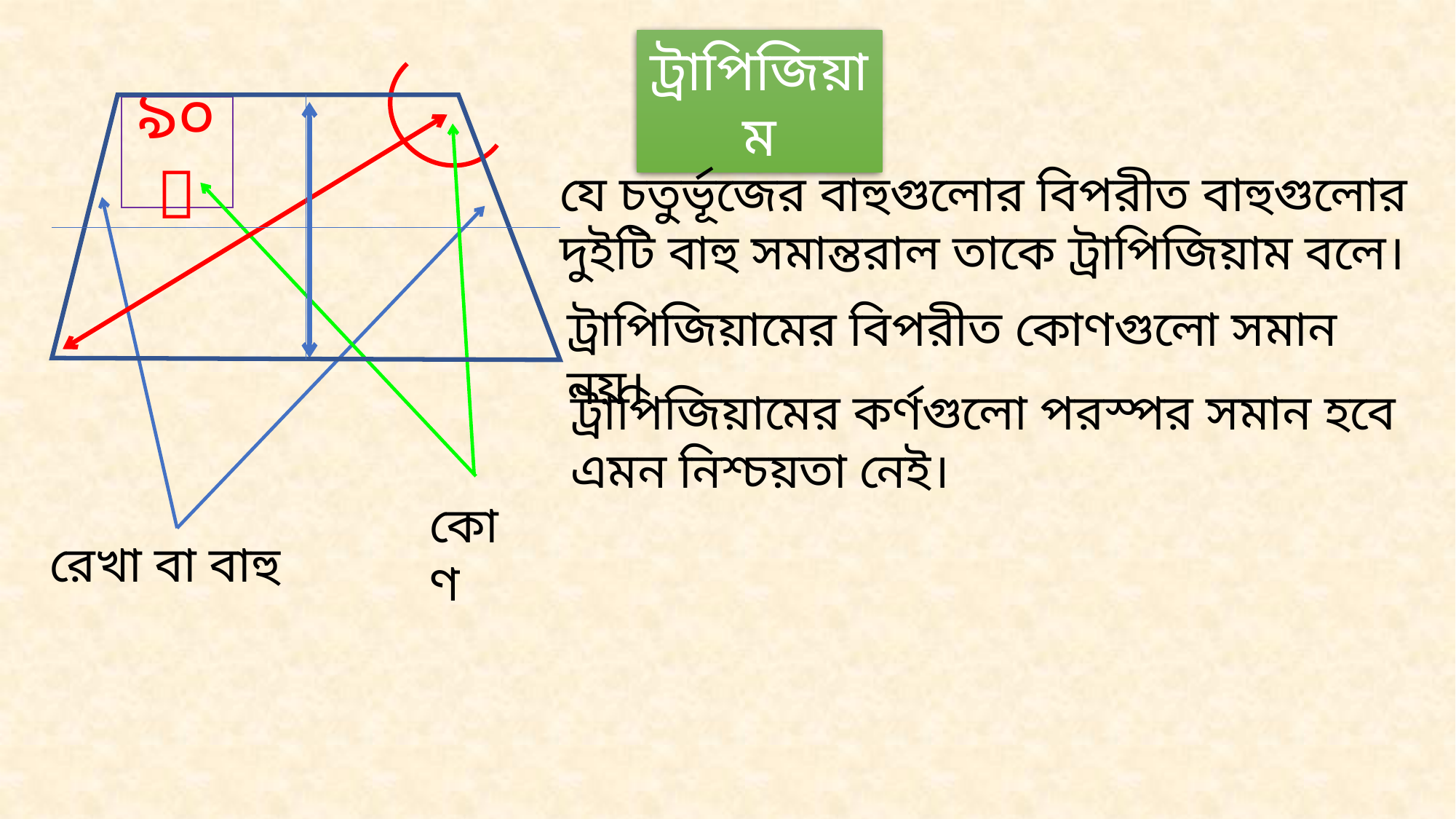

ট্রাপিজিয়াম

৯০°
যে চতুর্ভূজের বাহুগুলোর বিপরীত বাহুগুলোর দুইটি বাহু সমান্তরাল তাকে ট্রাপিজিয়াম বলে।
ট্রাপিজিয়ামের বিপরীত কোণগুলো সমান নয়।
ট্রাপিজিয়ামের কর্ণগুলো পরস্পর সমান হবে এমন নিশ্চয়তা নেই।
কোণ
রেখা বা বাহু